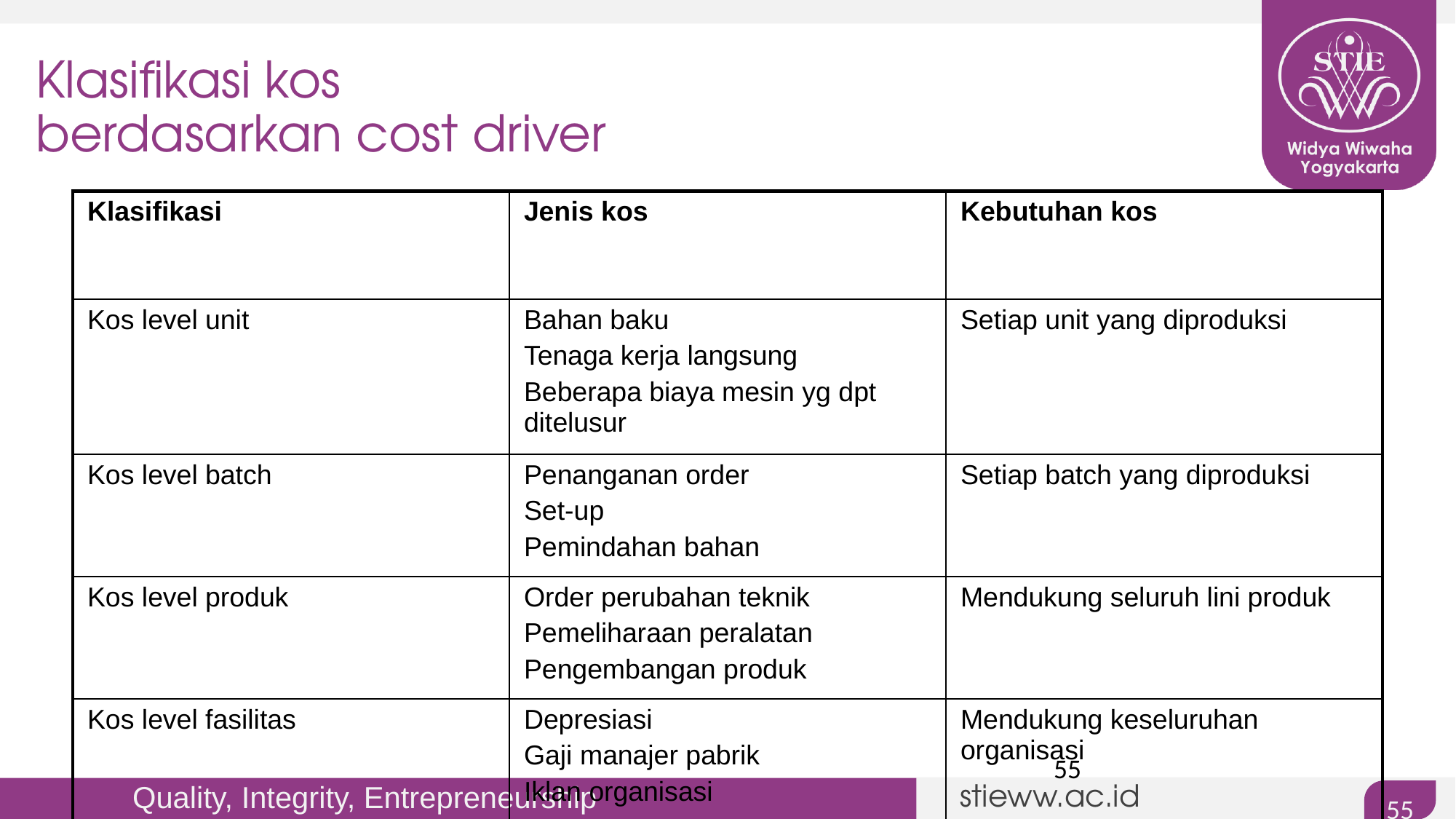

# Klasifikasi kos berdasarkan cost driver
| Klasifikasi | Jenis kos | Kebutuhan kos |
| --- | --- | --- |
| Kos level unit | Bahan baku Tenaga kerja langsung Beberapa biaya mesin yg dpt ditelusur | Setiap unit yang diproduksi |
| Kos level batch | Penanganan order Set-up Pemindahan bahan | Setiap batch yang diproduksi |
| Kos level produk | Order perubahan teknik Pemeliharaan peralatan Pengembangan produk | Mendukung seluruh lini produk |
| Kos level fasilitas | Depresiasi Gaji manajer pabrik Iklan organisasi | Mendukung keseluruhan organisasi |

55